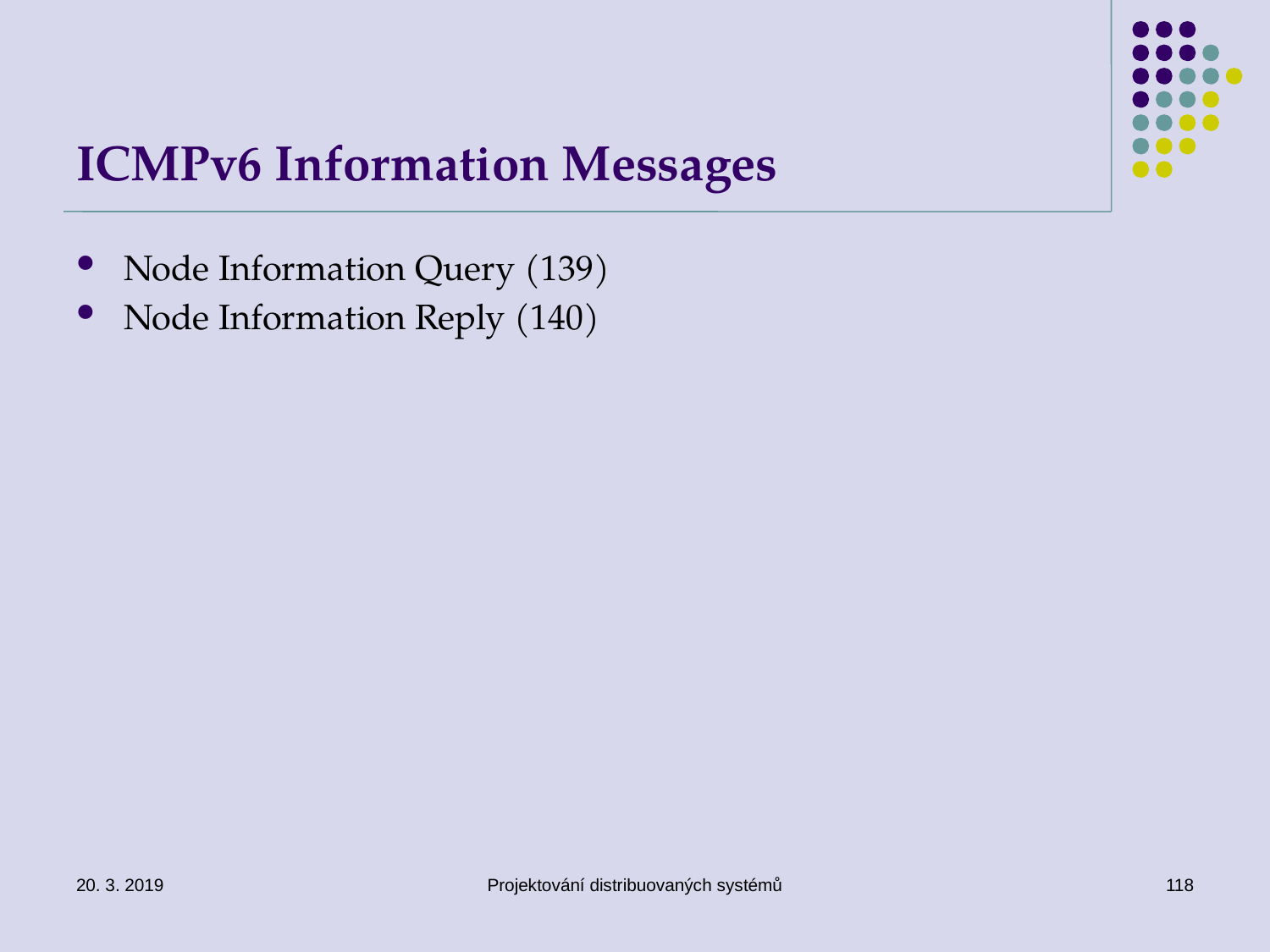

# ICMPv6 Information Messages
Node Information Query (139)
Node Information Reply (140)

20. 3. 2019
Projektování distribuovaných systémů
118